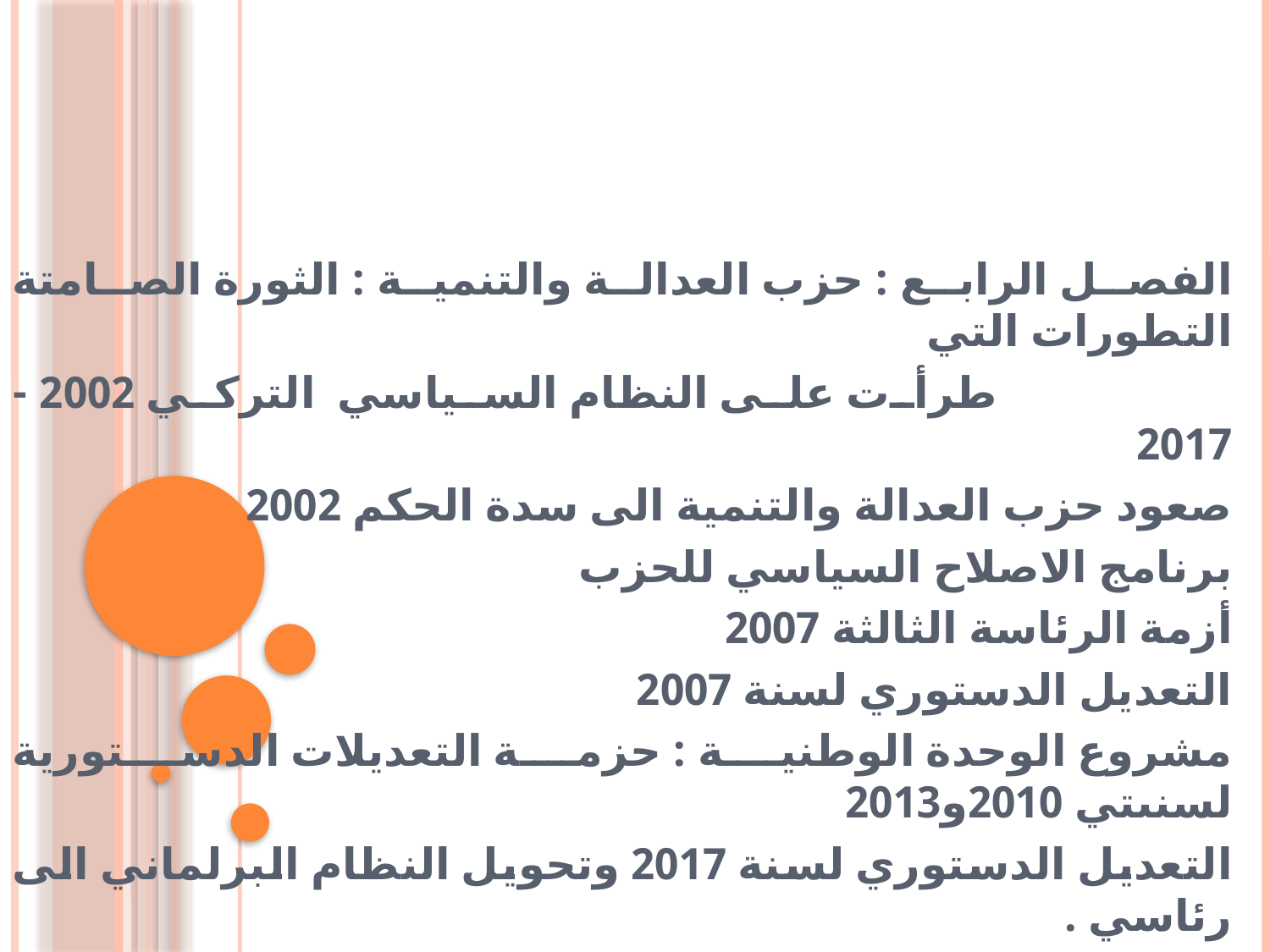

الفصل الرابع : حزب العدالة والتنمية : الثورة الصامتة التطورات التي
                     طرأت على النظام السياسي  التركي 2002 - 2017
صعود حزب العدالة والتنمية الى سدة الحكم 2002
برنامج الاصلاح السياسي للحزب
أزمة الرئاسة الثالثة 2007
التعديل الدستوري لسنة 2007
مشروع الوحدة الوطنية : حزمة التعديلات الدستورية لسنىتي 2010و2013
التعديل الدستوري لسنة 2017 وتحويل النظام البرلماني الى رئاسي .